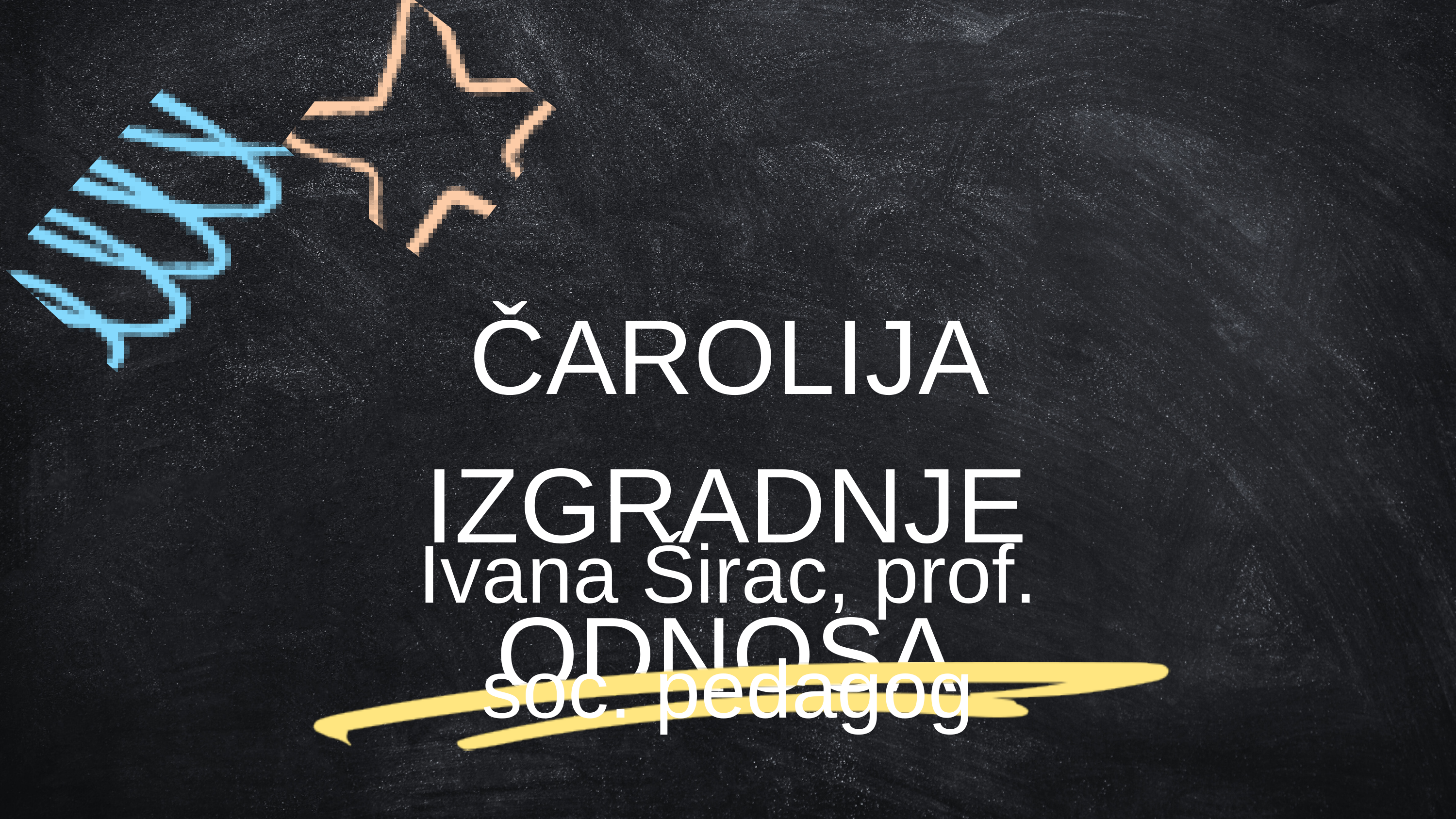

ČAROLIJA IZGRADNJE ODNOSA
Ivana Širac, prof. soc. pedagog